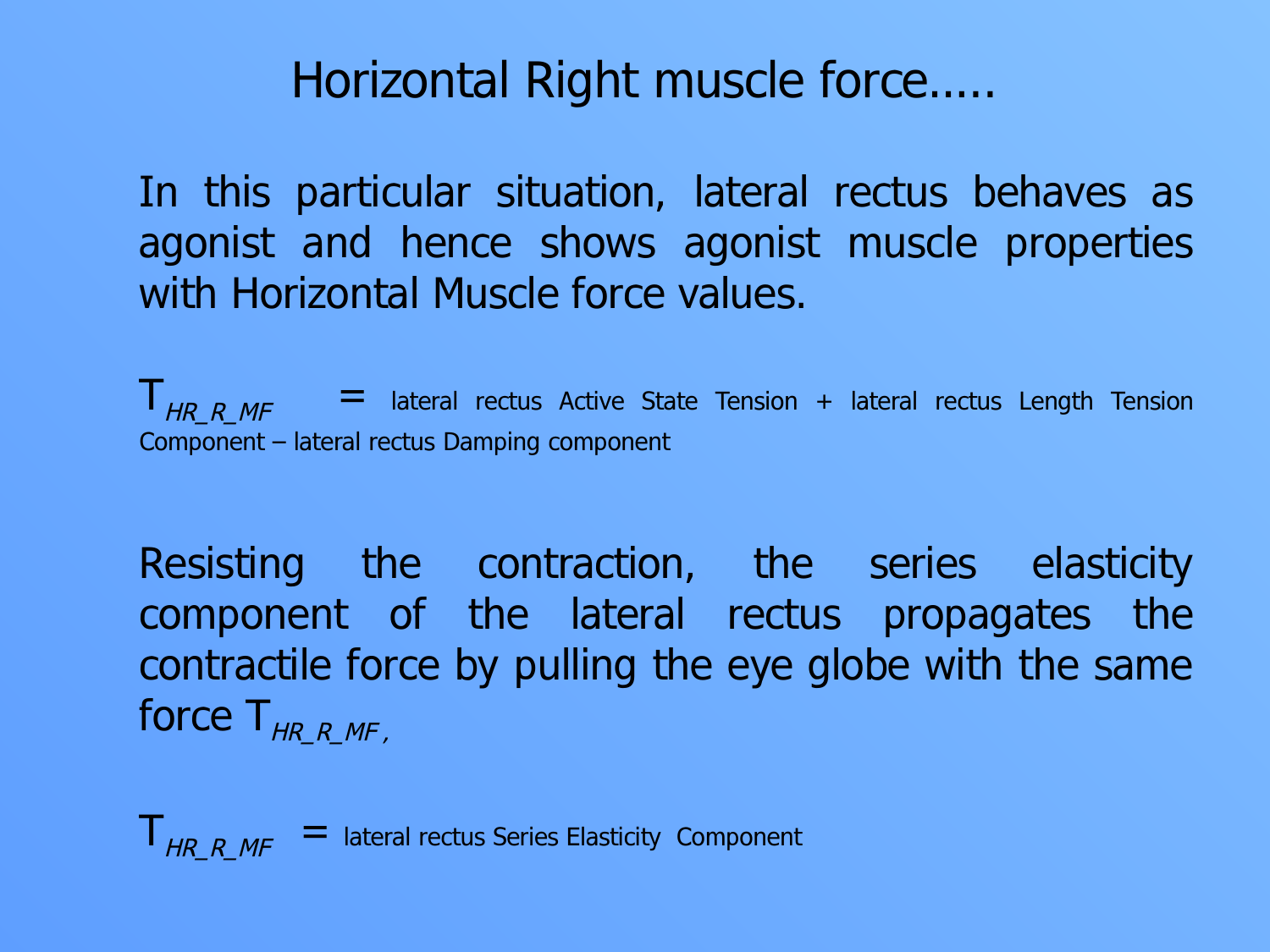

Horizontal Right muscle force…..
In this particular situation, lateral rectus behaves as agonist and hence shows agonist muscle properties with Horizontal Muscle force values.

THR_R_MF    = lateral rectus Active State Tension + lateral rectus Length Tension Component – lateral rectus Damping component

Resisting the contraction, the series elasticity component of the lateral rectus propagates the contractile force by pulling the eye globe with the same force THR_R_MF ,

THR_R_MF    = lateral rectus Series Elasticity  Component